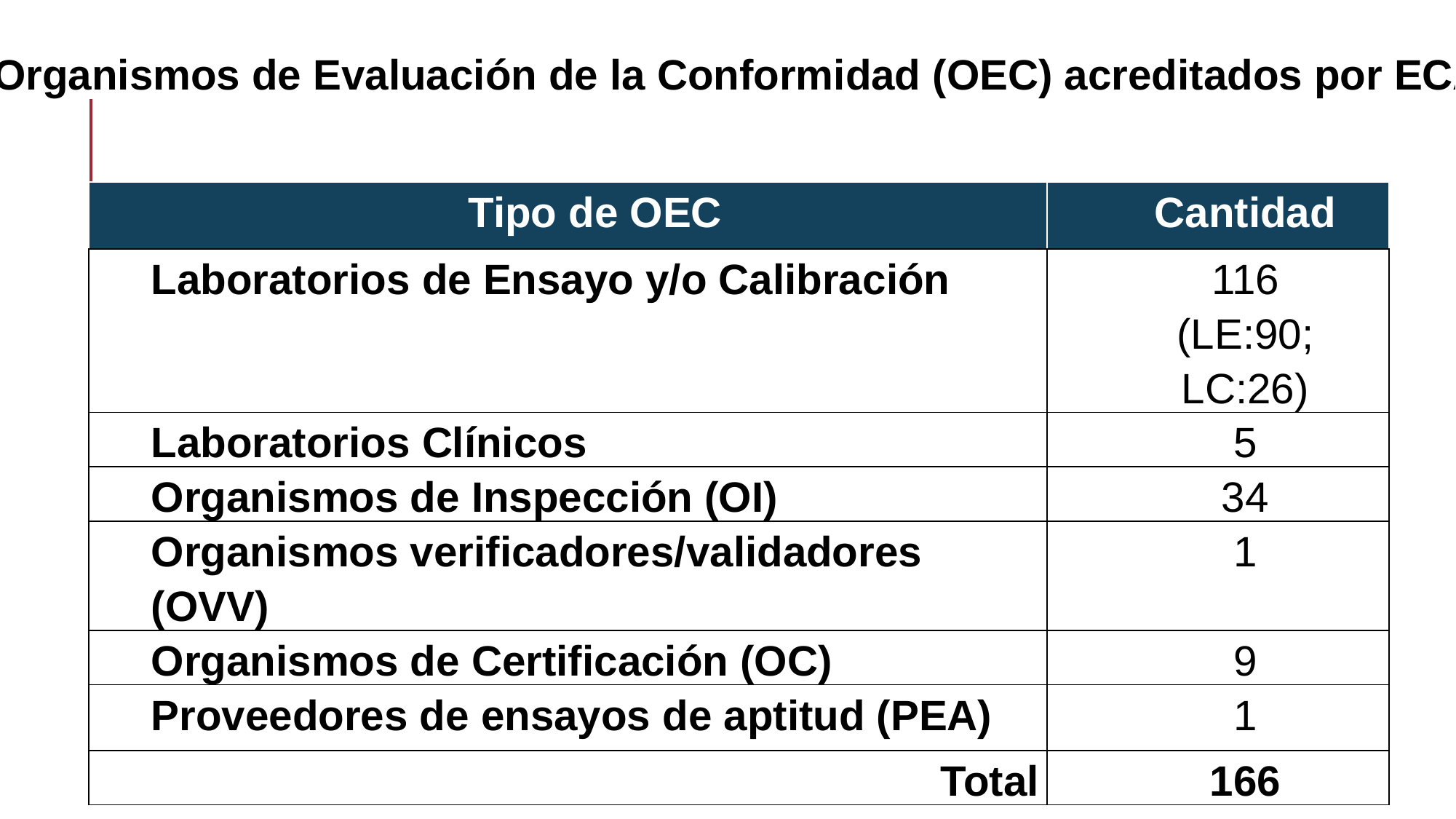

Organismos de Evaluación de la Conformidad (OEC) acreditados por ECA
| Tipo de OEC | Cantidad |
| --- | --- |
| Laboratorios de Ensayo y/o Calibración | 116 (LE:90; LC:26) |
| Laboratorios Clínicos | 5 |
| Organismos de Inspección (OI) | 34 |
| Organismos verificadores/validadores (OVV) | 1 |
| Organismos de Certificación (OC) | 9 |
| Proveedores de ensayos de aptitud (PEA) | 1 |
| Total | 166 |